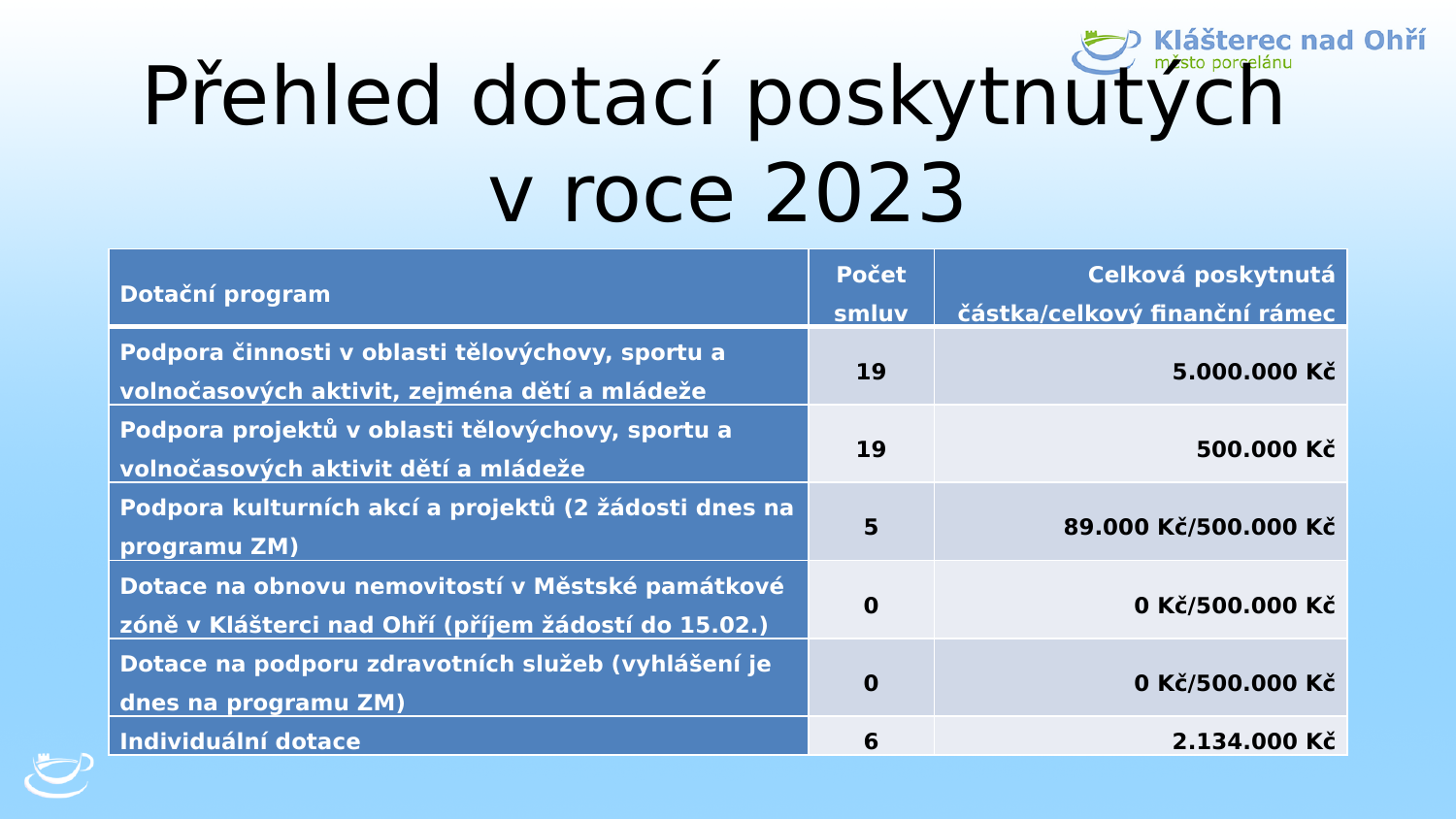

# Přehled dotací poskytnutých v roce 2023
| Dotační program | Počet smluv | Celková poskytnutá částka/celkový finanční rámec |
| --- | --- | --- |
| Podpora činnosti v oblasti tělovýchovy, sportu a volnočasových aktivit, zejména dětí a mládeže | 19 | 5.000.000 Kč |
| Podpora projektů v oblasti tělovýchovy, sportu a volnočasových aktivit dětí a mládeže | 19 | 500.000 Kč |
| Podpora kulturních akcí a projektů (2 žádosti dnes na programu ZM) | 5 | 89.000 Kč/500.000 Kč |
| Dotace na obnovu nemovitostí v Městské památkové zóně v Klášterci nad Ohří (příjem žádostí do 15.02.) | 0 | 0 Kč/500.000 Kč |
| Dotace na podporu zdravotních služeb (vyhlášení je dnes na programu ZM) | 0 | 0 Kč/500.000 Kč |
| Individuální dotace | 6 | 2.134.000 Kč |